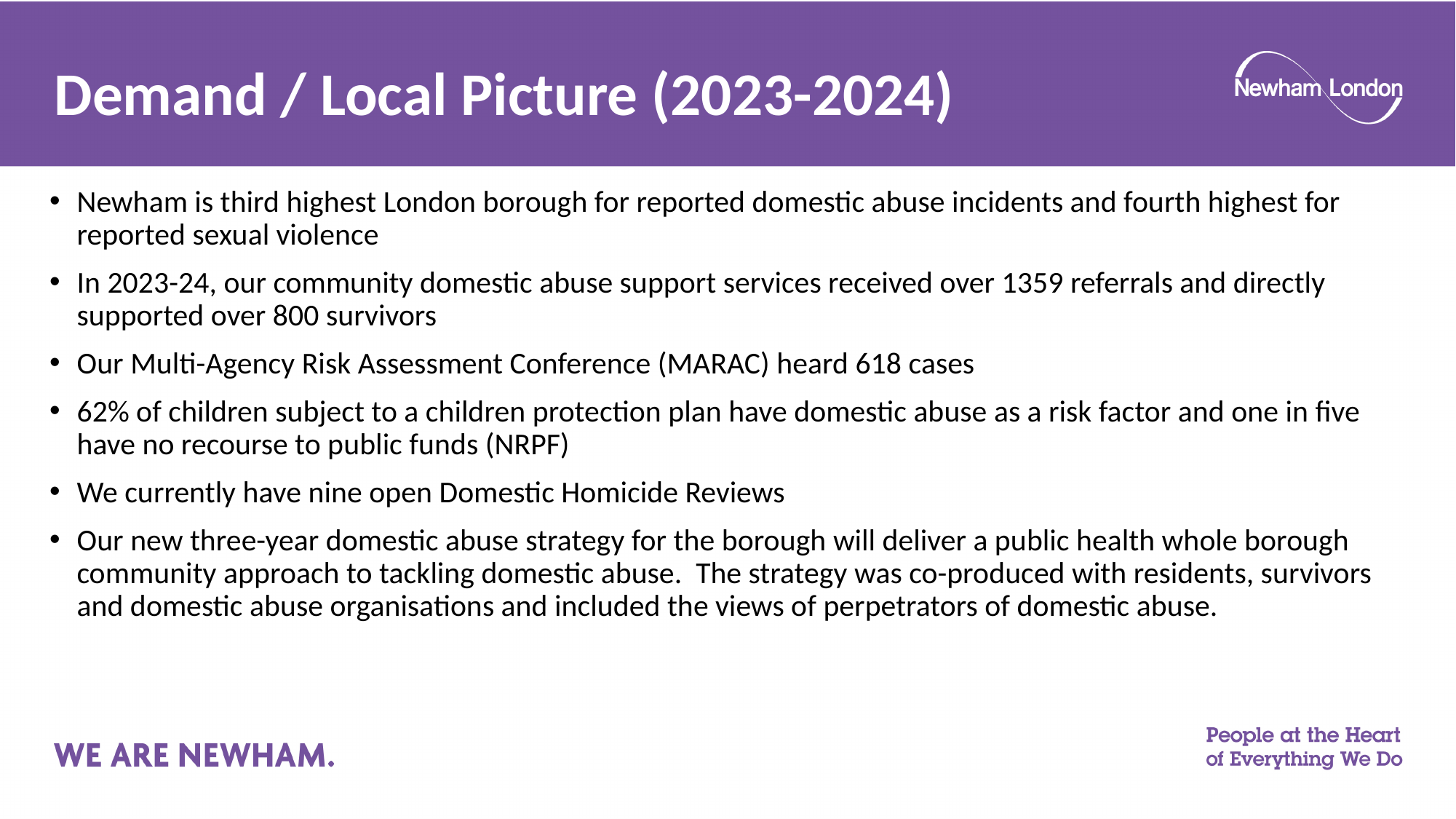

Demand / Local Picture (2023-2024)
Newham is third highest London borough for reported domestic abuse incidents and fourth highest for reported sexual violence
In 2023-24, our community domestic abuse support services received over 1359 referrals and directly supported over 800 survivors
Our Multi-Agency Risk Assessment Conference (MARAC) heard 618 cases
62% of children subject to a children protection plan have domestic abuse as a risk factor and one in five have no recourse to public funds (NRPF)
We currently have nine open Domestic Homicide Reviews
Our new three-year domestic abuse strategy for the borough will deliver a public health whole borough community approach to tackling domestic abuse.  The strategy was co-produced with residents, survivors and domestic abuse organisations and included the views of perpetrators of domestic abuse.